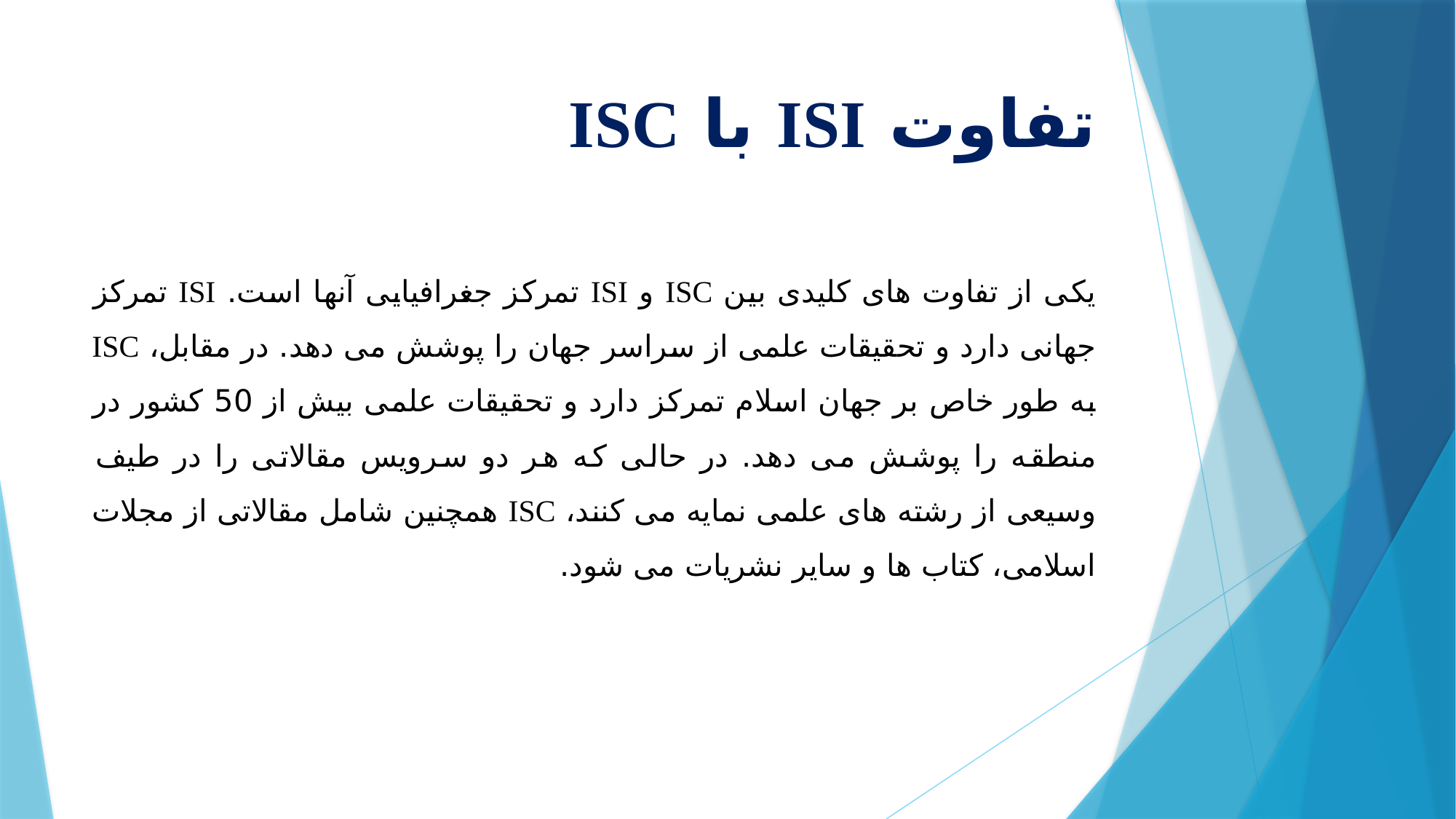

# تفاوت ISI با ISC

	یکی از تفاوت های کلیدی بین ISC و ISI تمرکز جغرافیایی آنها است. ISI تمرکز جهانی دارد و تحقیقات علمی از سراسر جهان را پوشش می دهد. در مقابل، ISC به طور خاص بر جهان اسلام تمرکز دارد و تحقیقات علمی بیش از 50 کشور در منطقه را پوشش می دهد. در حالی که هر دو سرویس مقالاتی را در طیف وسیعی از رشته های علمی نمایه می کنند، ISC همچنین شامل مقالاتی از مجلات اسلامی، کتاب ها و سایر نشریات می شود.